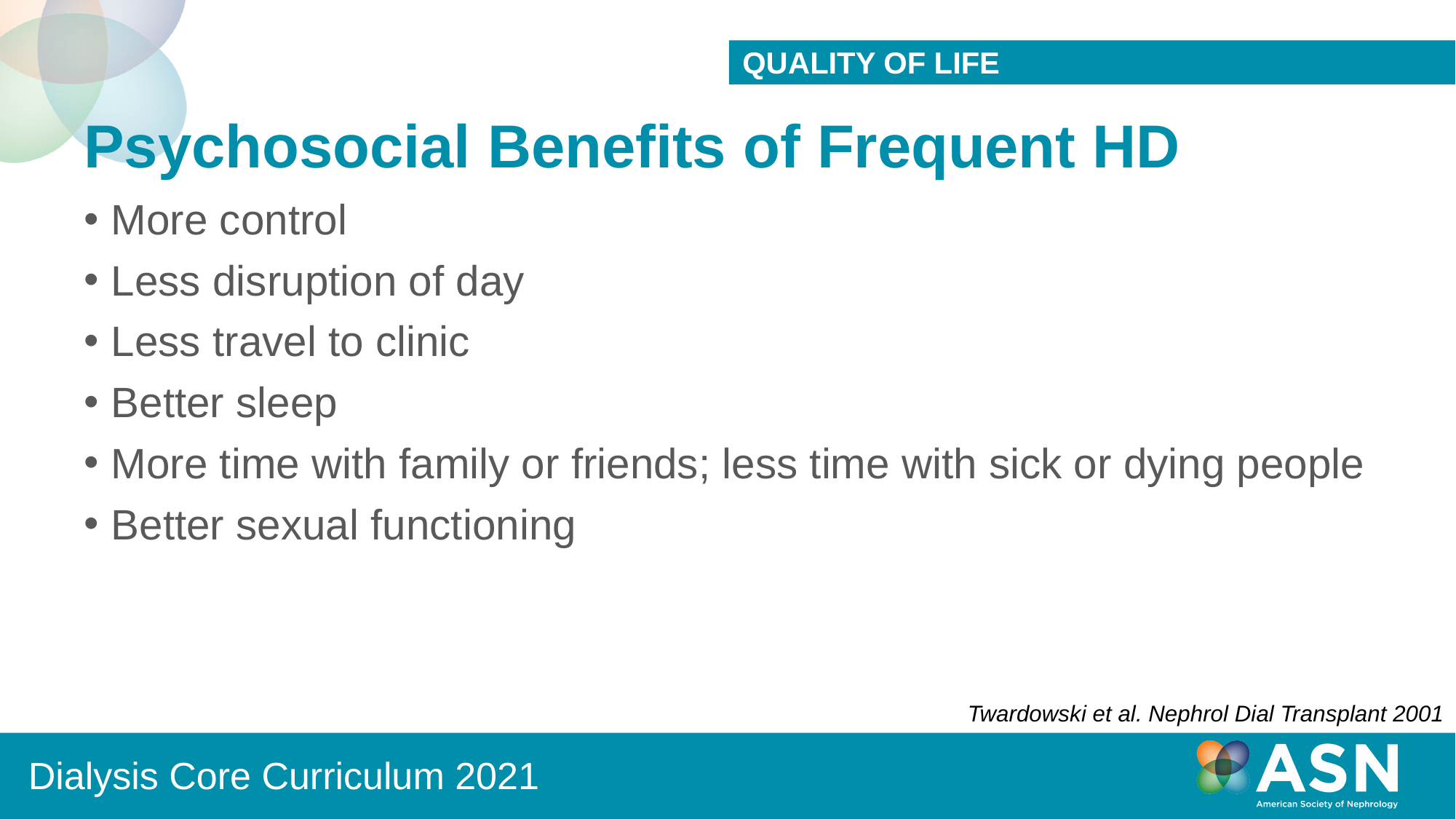

Quality of life
# Psychosocial Benefits of Frequent HD
More control
Less disruption of day
Less travel to clinic
Better sleep
More time with family or friends; less time with sick or dying people
Better sexual functioning
Twardowski et al. Nephrol Dial Transplant 2001
Dialysis Core Curriculum 2021